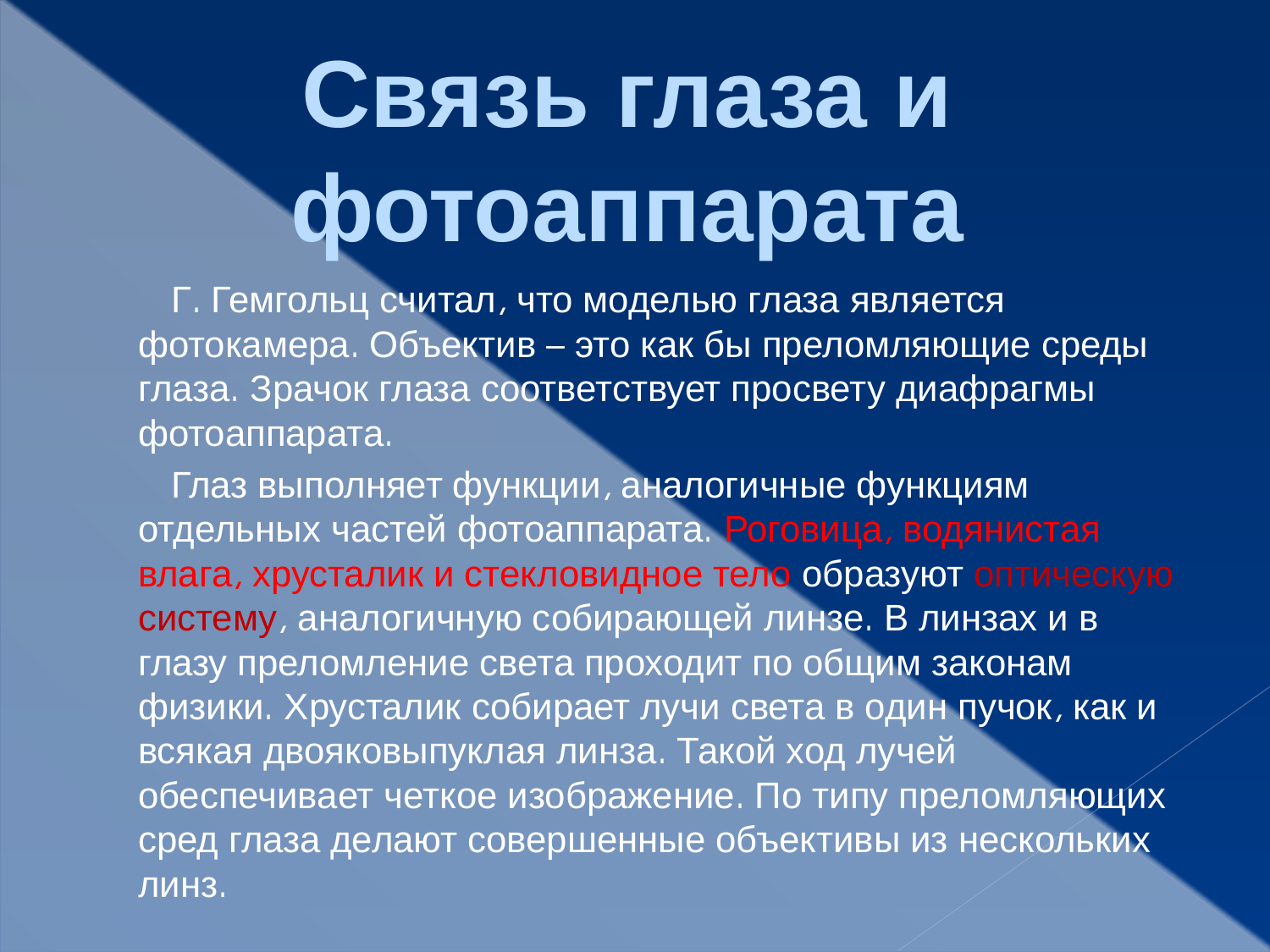

Связь глаза и фотоаппарата
        Г. Гемгольц считал, что моделью глаза является фотокамера. Объектив – это как бы преломляющие среды глаза. Зрачок глаза соответствует просвету диафрагмы фотоаппарата.
        Глаз выполняет функции, аналогичные функциям отдельных частей фотоаппарата. Роговица, водянистая влага, хрусталик и стекловидное тело образуют оптическую систему, аналогичную собирающей линзе. В линзах и в глазу преломление света проходит по общим законам физики. Хрусталик собирает лучи света в один пучок, как и всякая двояковыпуклая линза. Такой ход лучей обеспечивает четкое изображение. По типу преломляющих сред глаза делают совершенные объективы из нескольких линз.